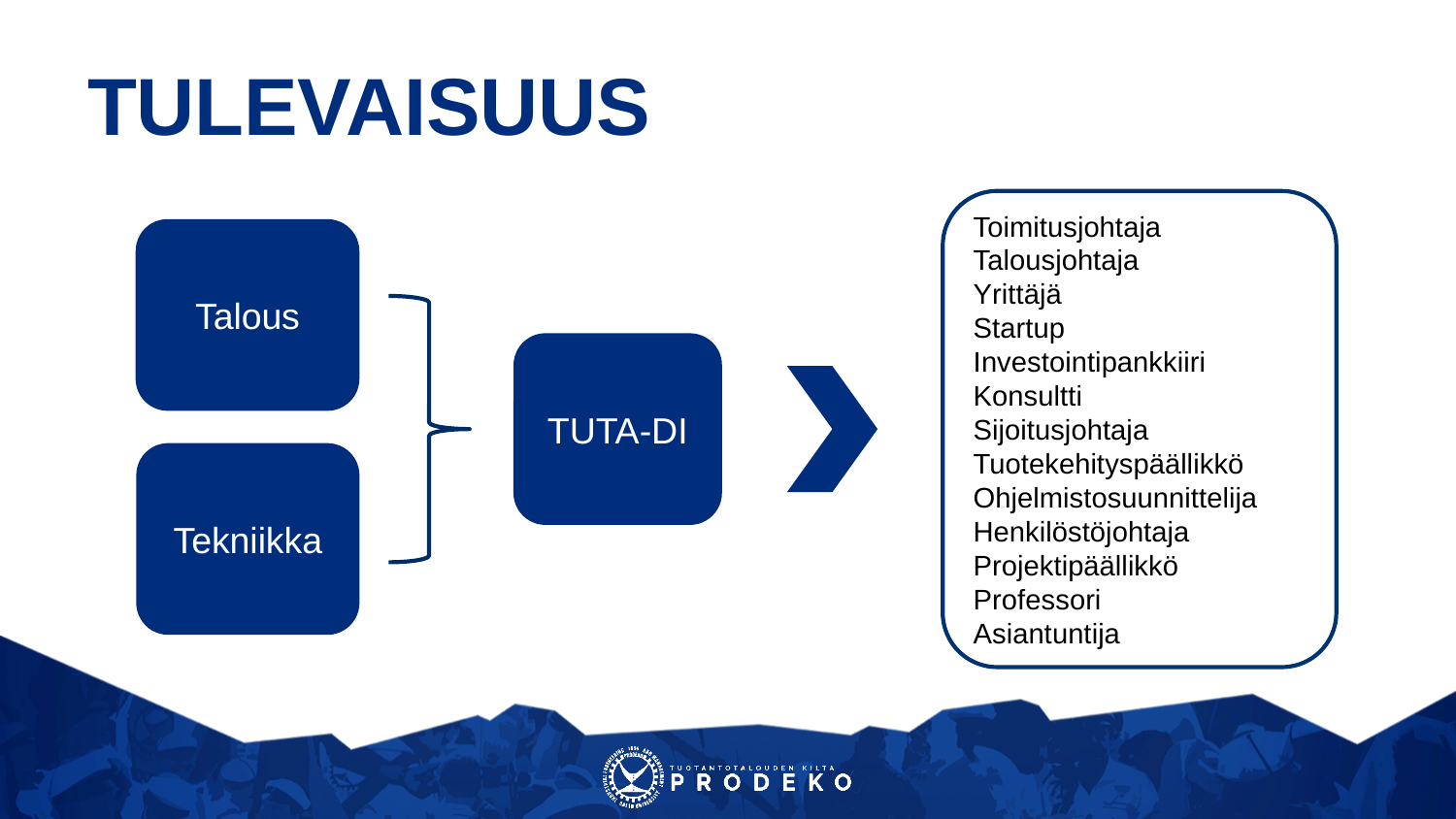

# TULEVAISUUS
Toimitusjohtaja
Talousjohtaja
Yrittäjä
Startup
Investointipankkiiri
Konsultti
Sijoitusjohtaja
Tuotekehityspäällikkö
Ohjelmistosuunnittelija
Henkilöstöjohtaja
Projektipäällikkö
Professori
Asiantuntija

Talous

TUTA-DI

Tekniikka